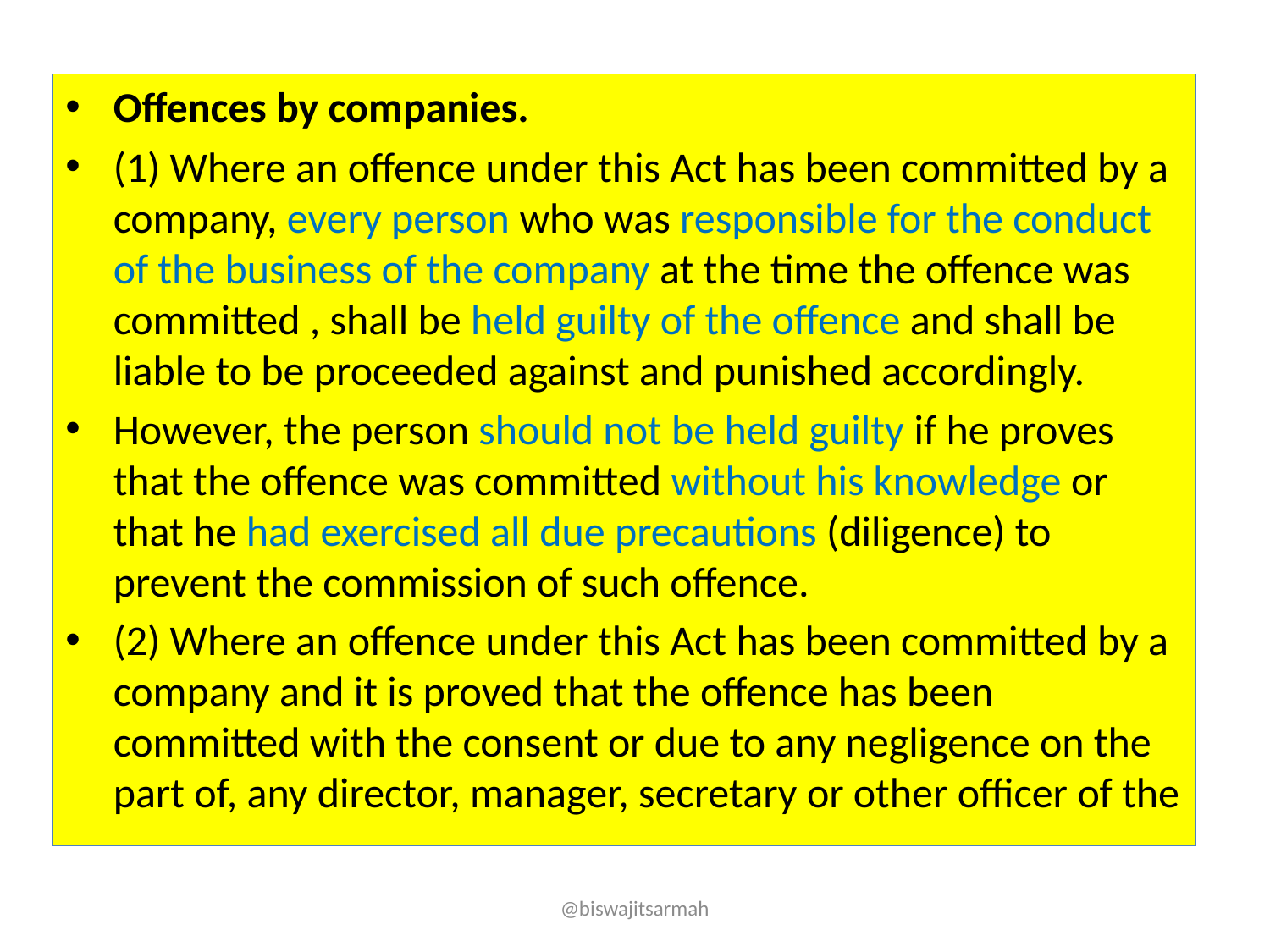

Offences by companies.
(1) Where an offence under this Act has been committed by a company, every person who was responsible for the conduct of the business of the company at the time the offence was committed , shall be held guilty of the offence and shall be liable to be proceeded against and punished accordingly.
However, the person should not be held guilty if he proves that the offence was committed without his knowledge or that he had exercised all due precautions (diligence) to prevent the commission of such offence.
(2) Where an offence under this Act has been committed by a company and it is proved that the offence has been committed with the consent or due to any negligence on the part of, any director, manager, secretary or other officer of the

@biswajitsarmah